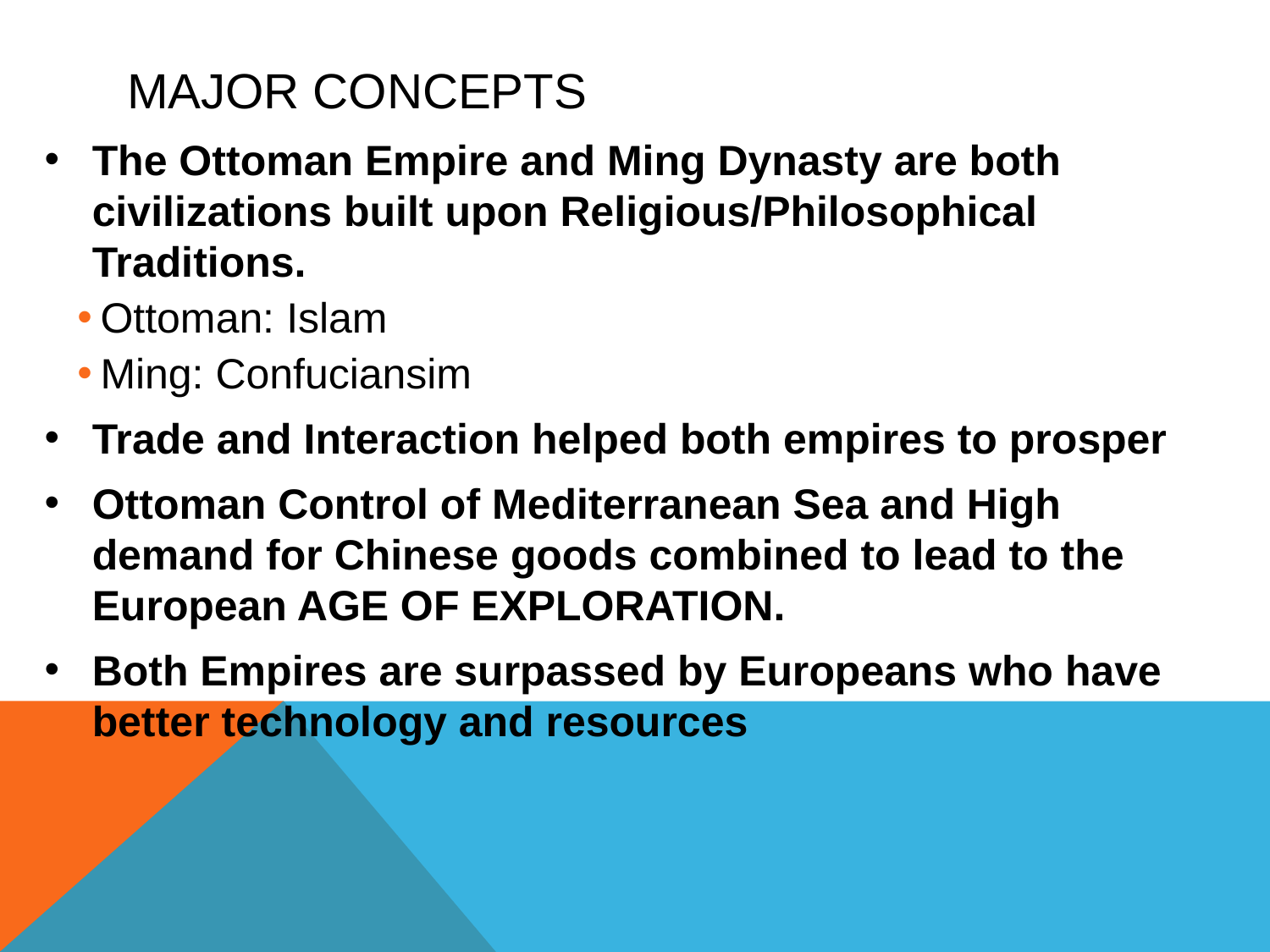

# Major concepts
The Ottoman Empire and Ming Dynasty are both civilizations built upon Religious/Philosophical Traditions.
Ottoman: Islam
Ming: Confuciansim
Trade and Interaction helped both empires to prosper
Ottoman Control of Mediterranean Sea and High demand for Chinese goods combined to lead to the European AGE OF EXPLORATION.
Both Empires are surpassed by Europeans who have better technology and resources